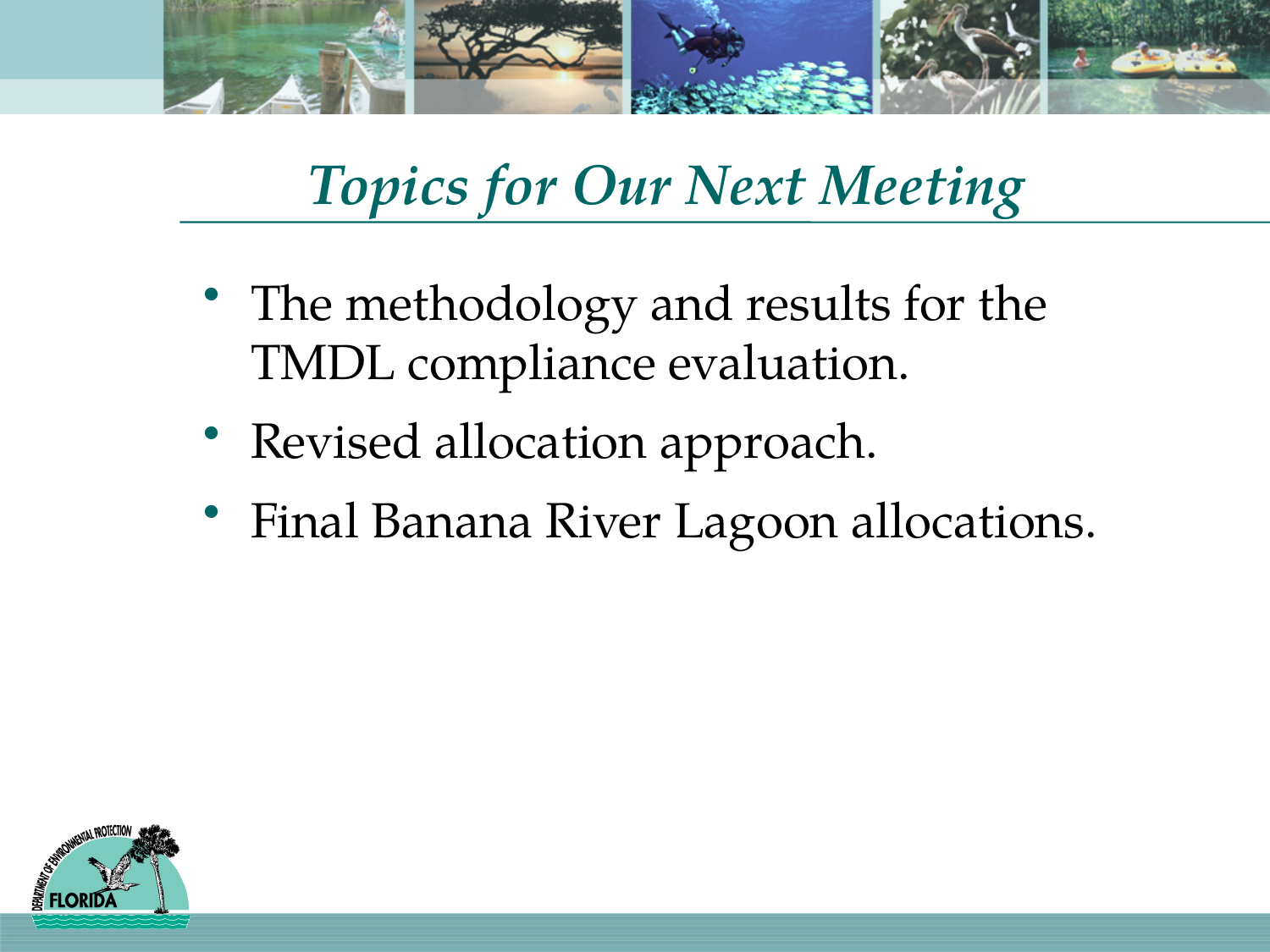

# Topics for Our Next Meeting
The methodology and results for the TMDL compliance evaluation.
Revised allocation approach.
Final Banana River Lagoon allocations.